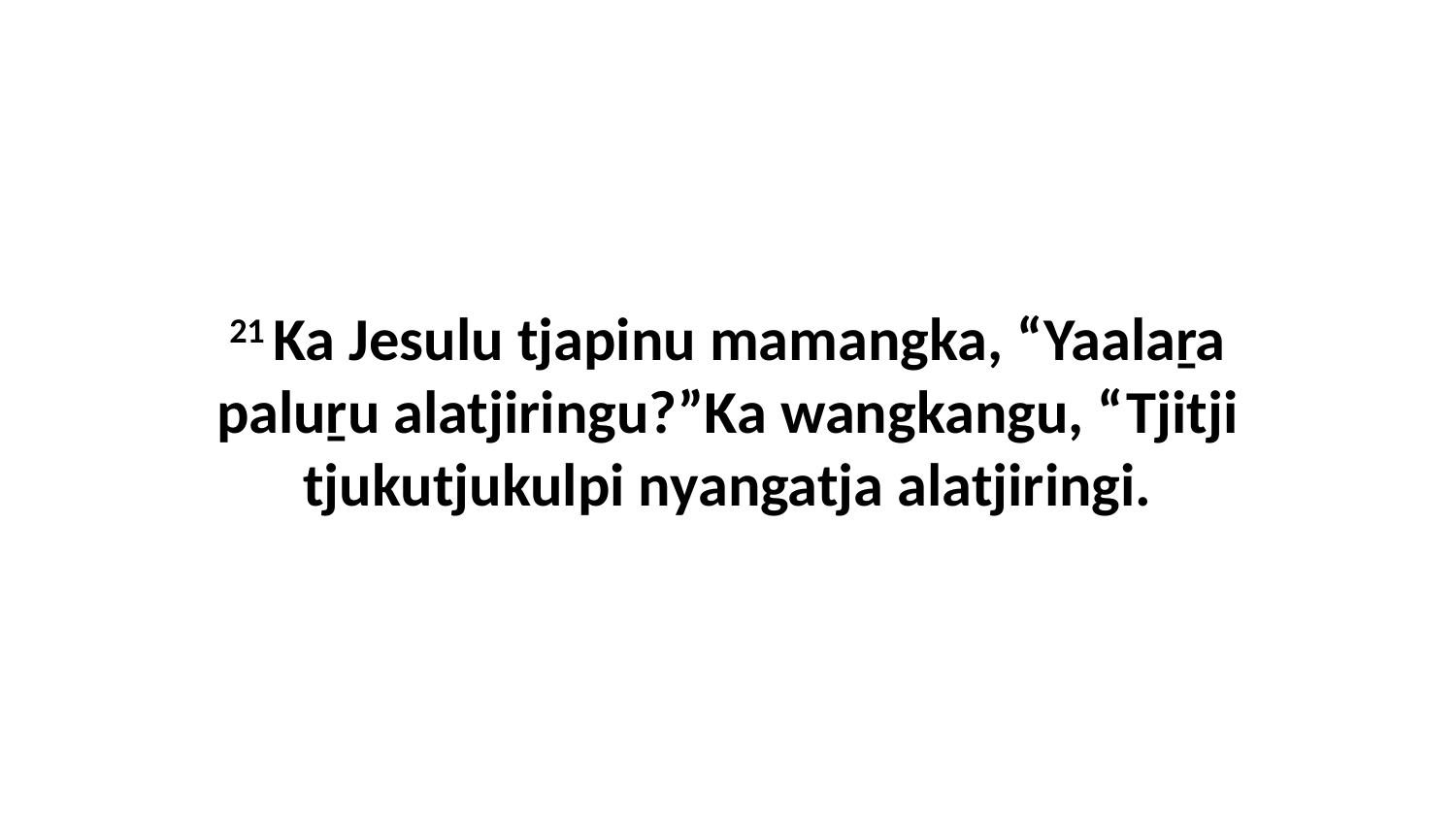

21 Ka Jesulu tjapinu mamangka, “Yaalaṟa paluṟu alatjiringu?”Ka wangkangu, “Tjitji tjukutjukulpi nyangatja alatjiringi.